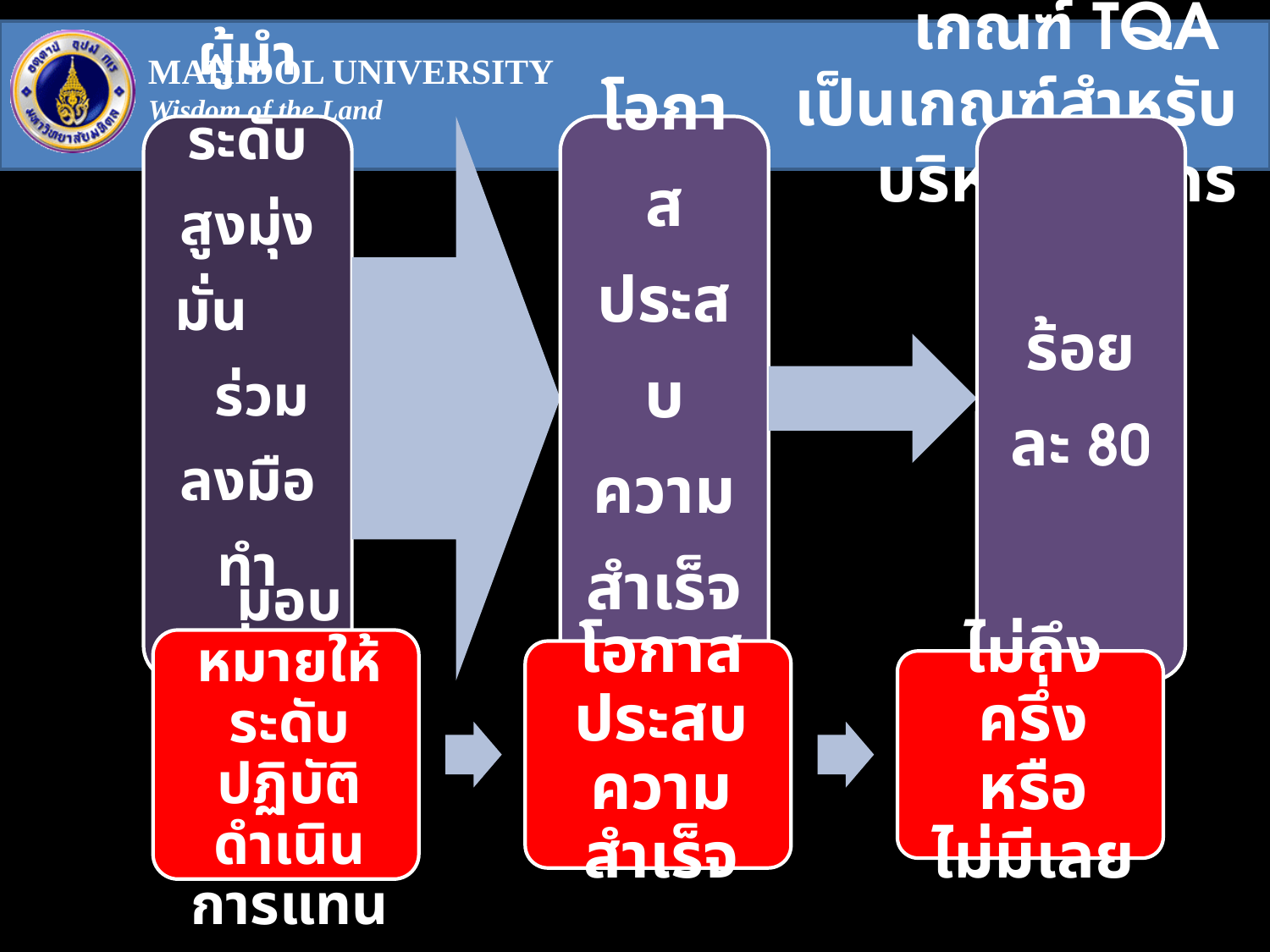

# เกณฑ์ TQA เป็นเกณฑ์สำหรับบริหารองค์กร
ร้อยละ 80
79.6%
76.3%
มอบหมายให้ระดับปฏิบัติดำเนินการแทน

โอกาสประสบความสำเร็จ

ไม่ถึงครึ่งหรือไม่มีเลย
49.5%
48.9%